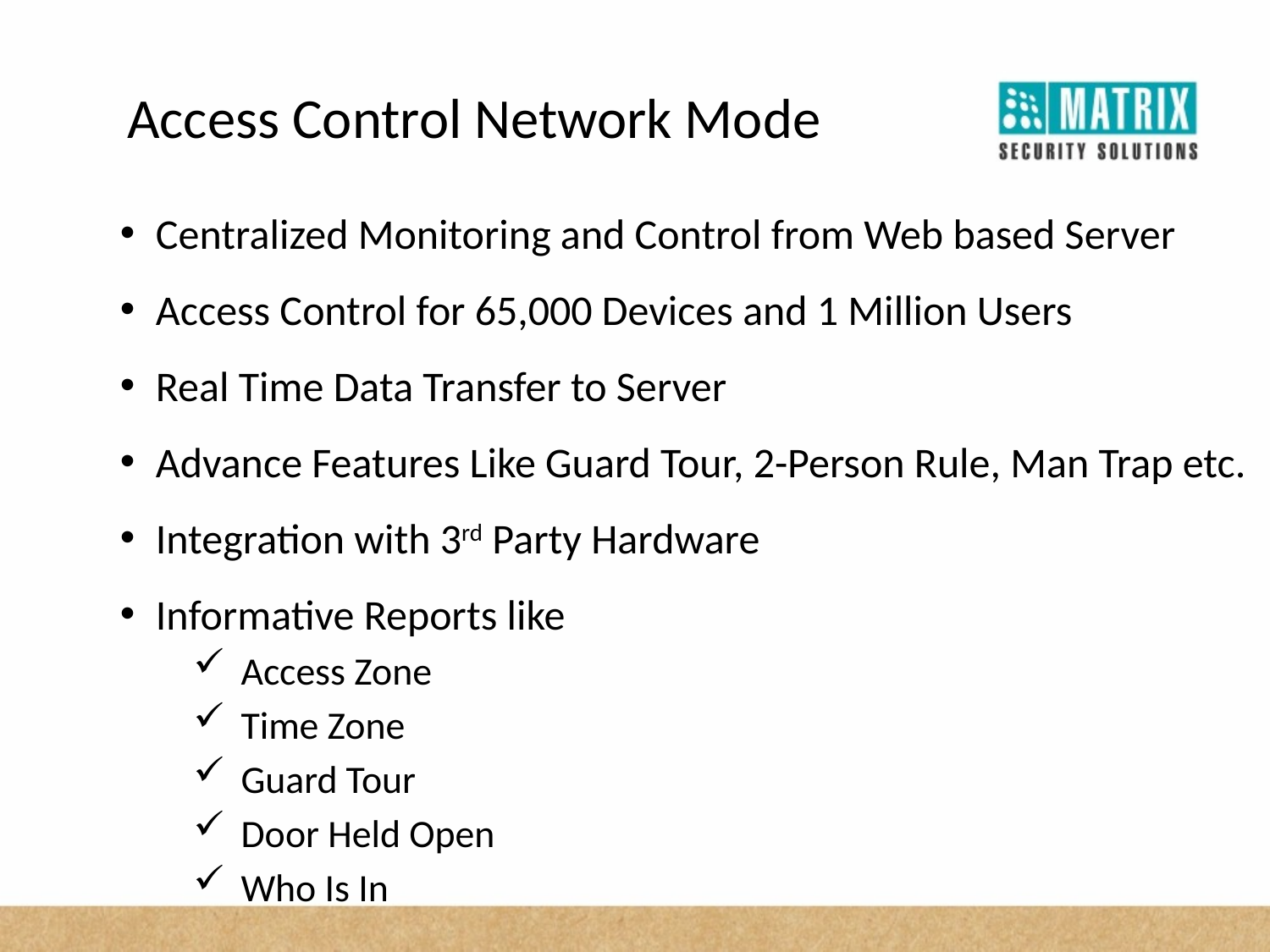

Access Control Network Mode
Centralized Monitoring and Control from Web based Server
Access Control for 65,000 Devices and 1 Million Users
Real Time Data Transfer to Server
Advance Features Like Guard Tour, 2-Person Rule, Man Trap etc.
Integration with 3rd Party Hardware
Informative Reports like
Access Zone
Time Zone
Guard Tour
Door Held Open
Who Is In